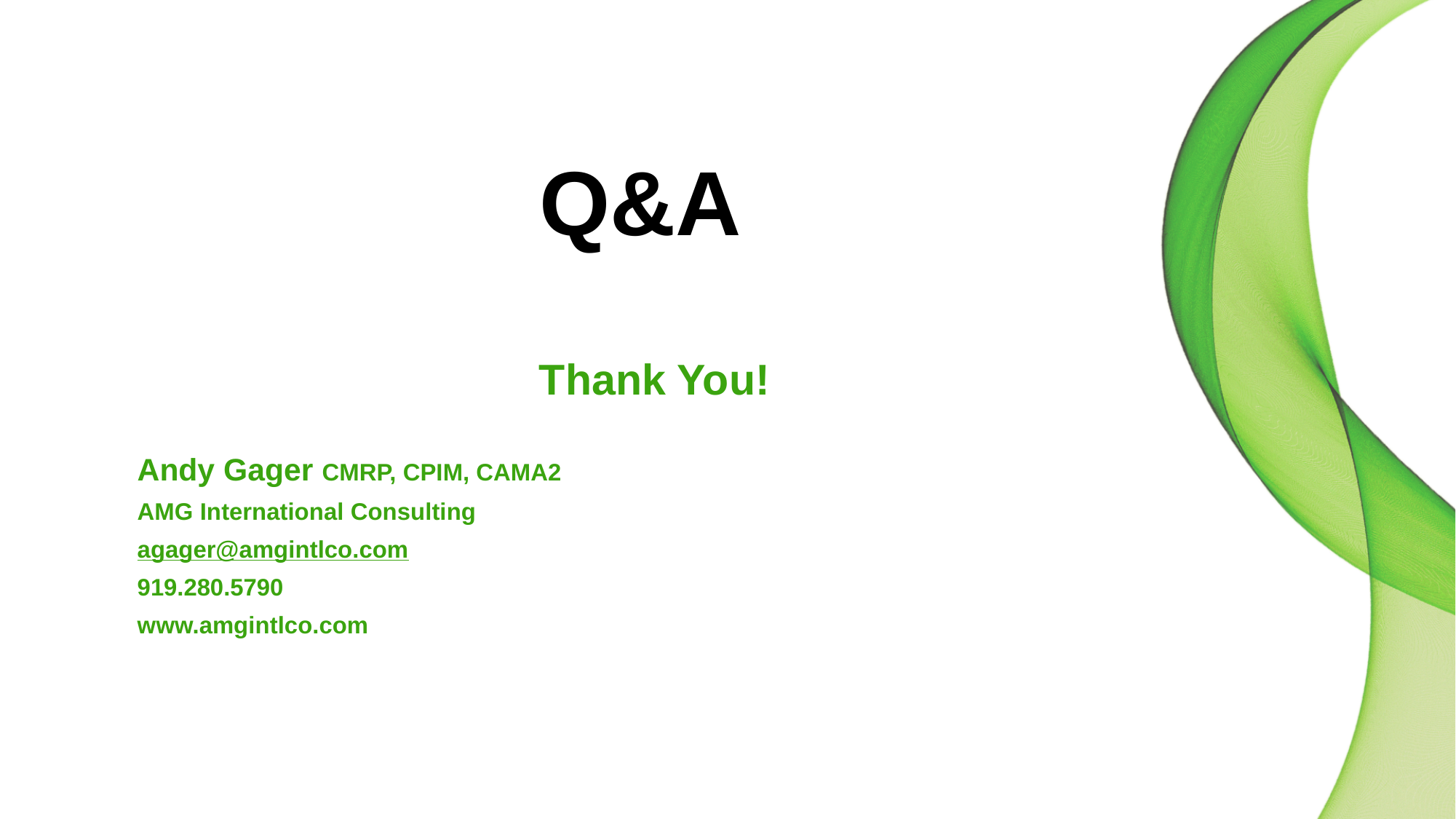

# Q&A
Thank You!

Andy Gager CMRP, CPIM, CAMA2
AMG International Consulting
agager@amgintlco.com
919.280.5790
www.amgintlco.com